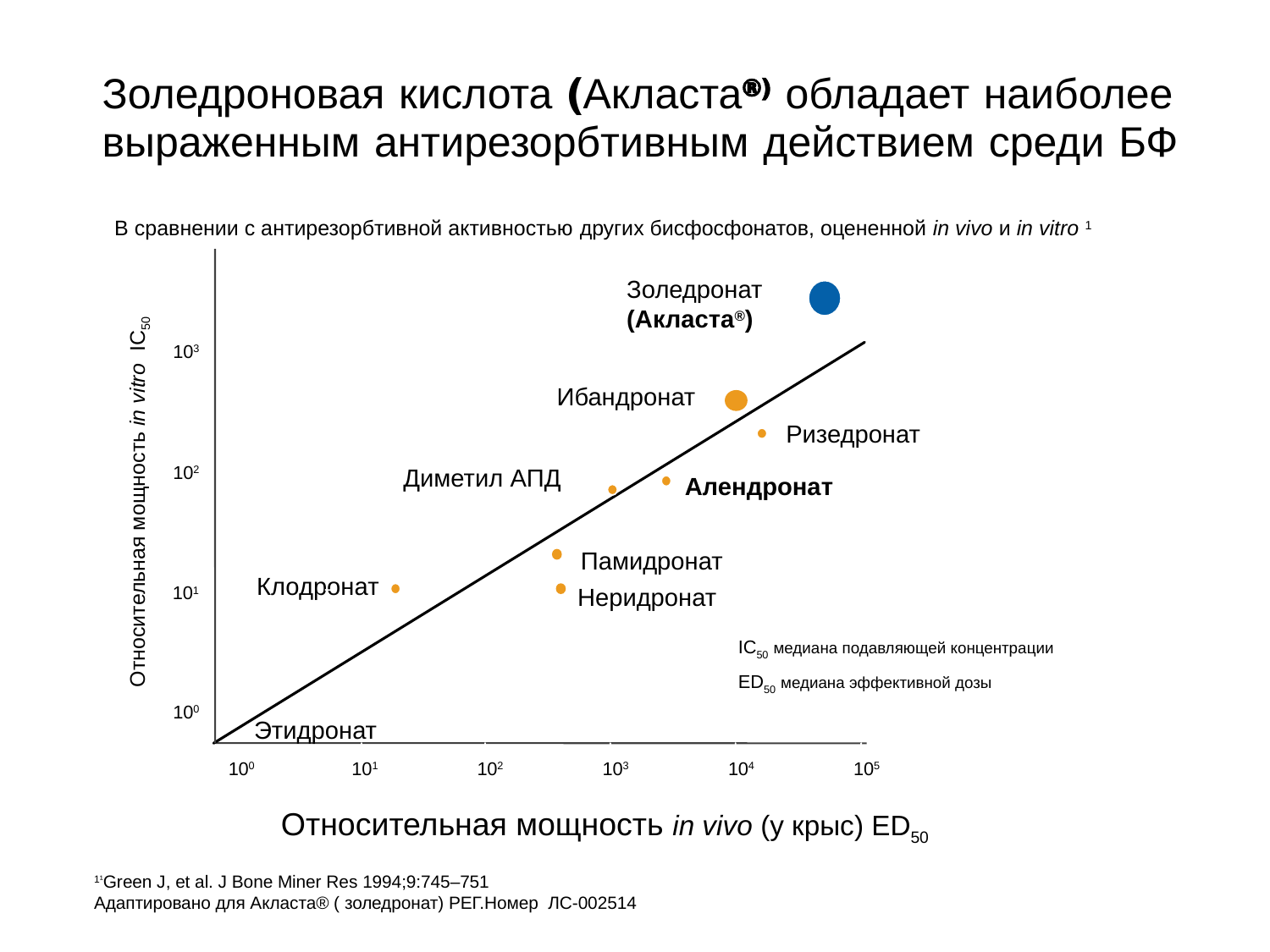

# Золедроновая кислота (Акласта®) обладает наиболее выраженным антирезорбтивным действием среди БФ
В сравнении с антирезорбтивной активностью других бисфосфонатов, оцененной in vivo и in vitro 1

Золедронат
(Акласта®)

103

Ибандронат

Ризедронат

102
Диметил АПД

Алендронат

Относительная мощность in vitro  IC50

Памидронат

Клодронат

101
Неридронат

IC50 медиана подавляющей концентрации
ED50 медиана эффективной дозы

100

Этидронат

100

101

102

103

104

105

Относительная мощность in vivo (у крыс) ED50
1¹Green J, et al. J Bone Miner Res 1994;9:745–751
Адаптировано для Акласта® ( золедронат) РЕГ.Номер  ЛС-002514